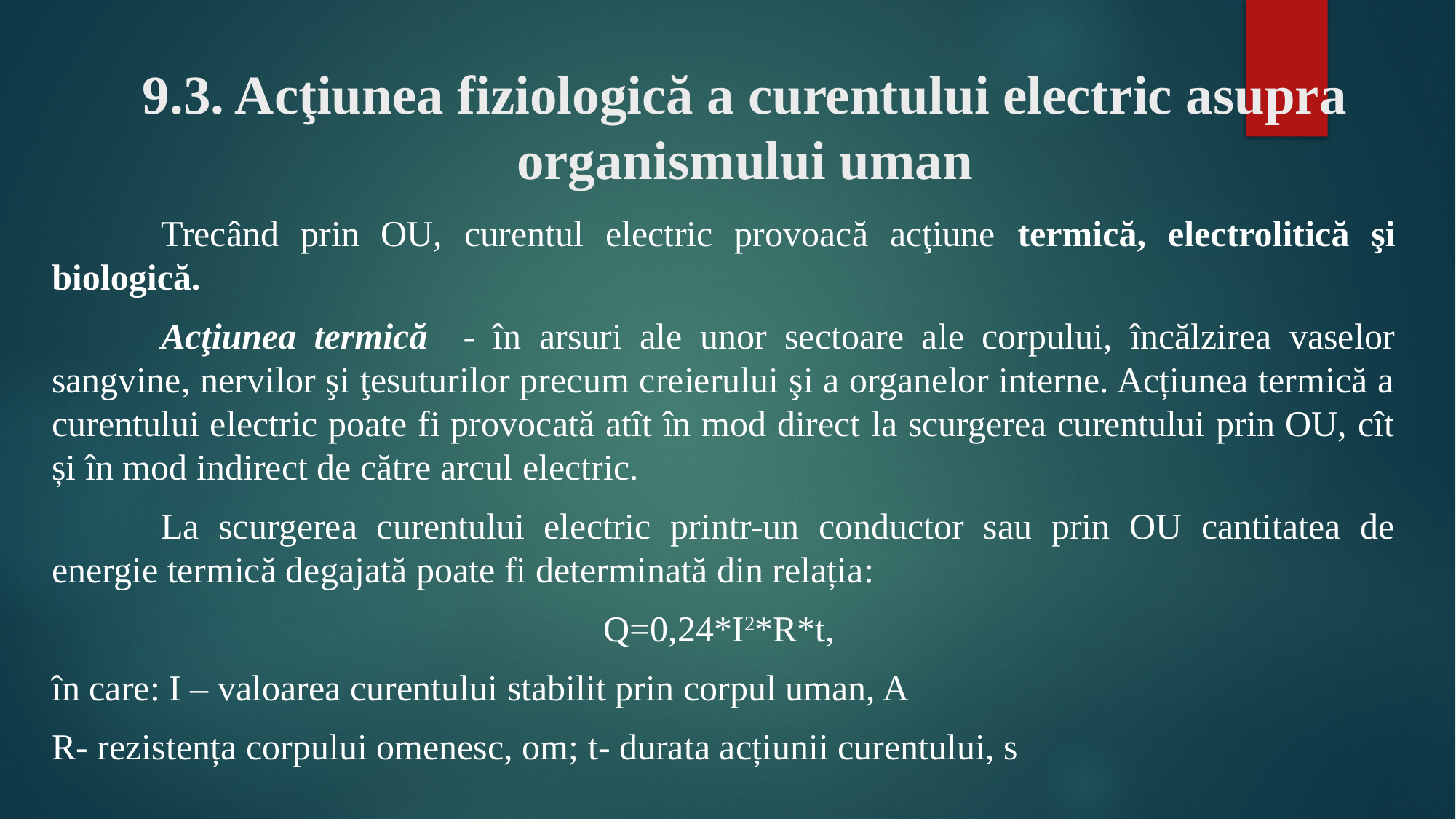

# 9.3. Acţiunea fiziologică a curentului electric asupra organismului uman
	Trecând prin OU, curentul electric provoacă acţiune termică, electrolitică şi biologică.
	Acţiunea termică  - în arsuri ale unor sectoare ale corpului, încălzirea vaselor sangvine, nervilor şi ţesuturilor precum creierului şi a organelor interne. Acțiunea termică a curentului electric poate fi provocată atît în mod direct la scurgerea curentului prin OU, cît și în mod indirect de către arcul electric.
	La scurgerea curentului electric printr-un conductor sau prin OU cantitatea de energie termică degajată poate fi determinată din relația:
Q=0,24*I2*R*t,
în care: I – valoarea curentului stabilit prin corpul uman, A
R- rezistența corpului omenesc, om; t- durata acțiunii curentului, s